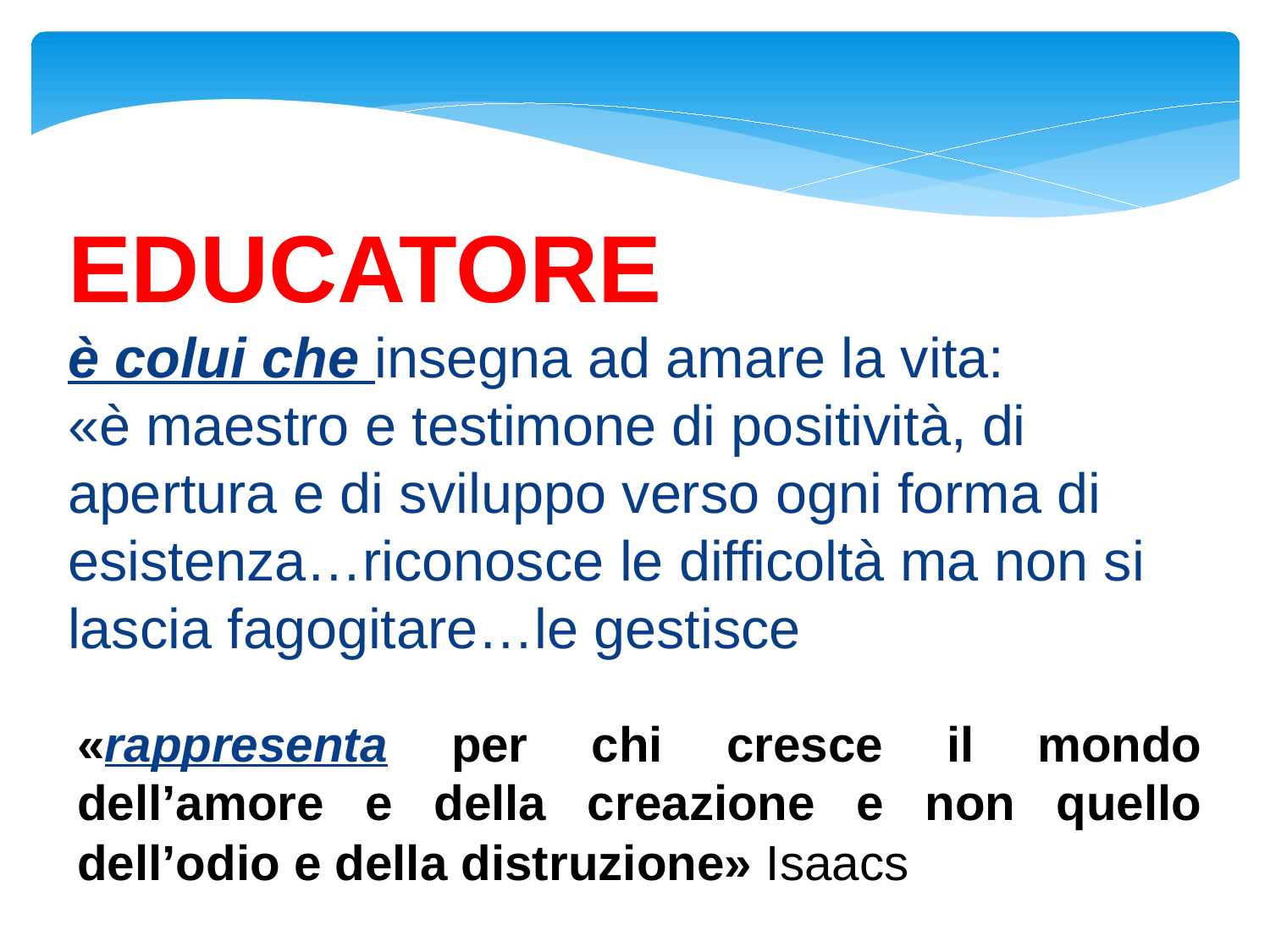

# EDUCATORE è colui che insegna ad amare la vita: «è maestro e testimone di positività, di apertura e di sviluppo verso ogni forma di esistenza…riconosce le difficoltà ma non si lascia fagogitare…le gestisce
«rappresenta per chi cresce il mondo dell’amore e della creazione e non quello dell’odio e della distruzione» Isaacs